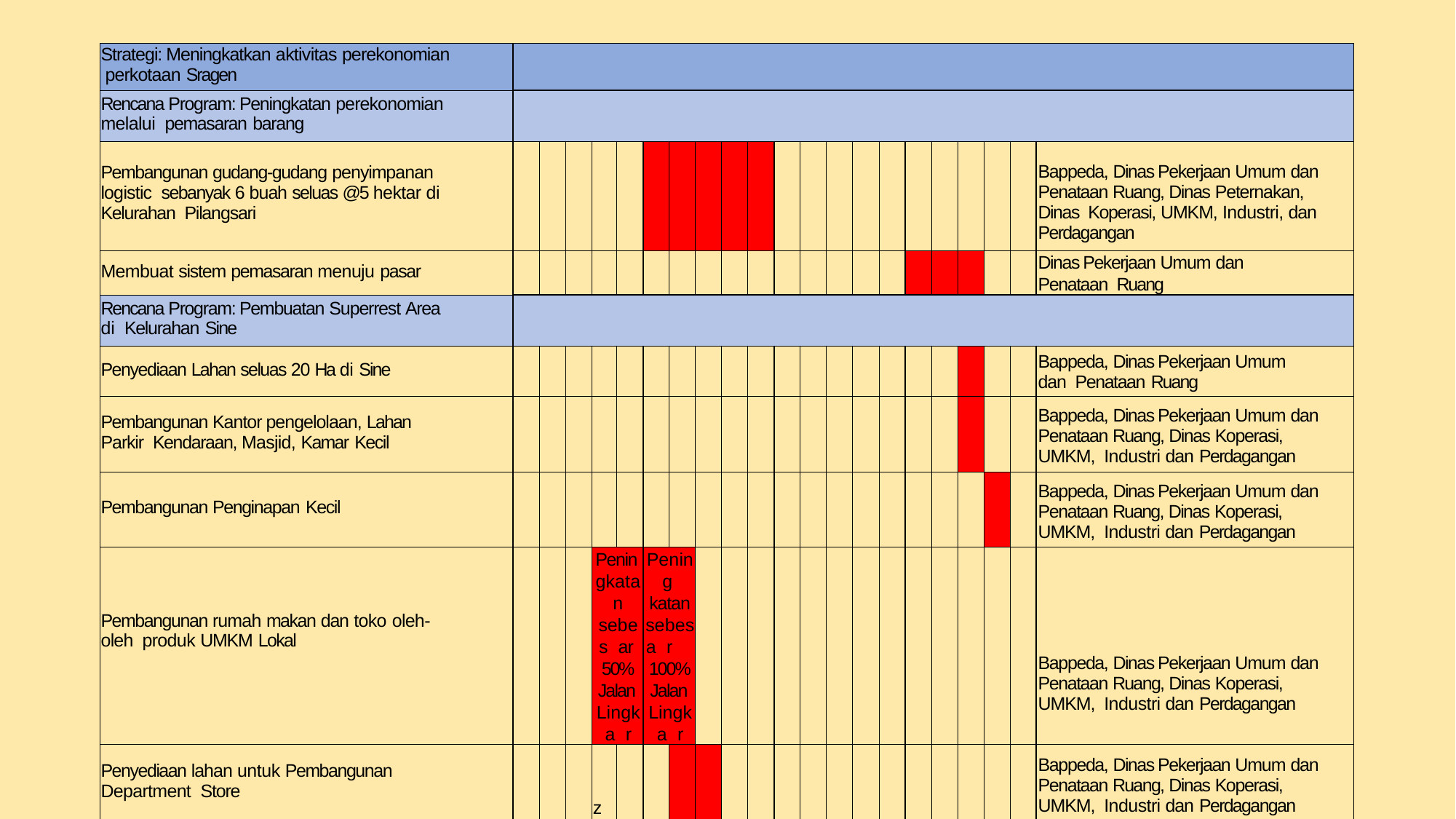

| Strategi: Meningkatkan aktivitas perekonomian perkotaan Sragen |  |  |  |  |  |  |  |  |  |  |  |  |  |  |  |  |  |  |  |  |  |
| --- | --- | --- | --- | --- | --- | --- | --- | --- | --- | --- | --- | --- | --- | --- | --- | --- | --- | --- | --- | --- | --- |
| Rencana Program: Peningkatan perekonomian melalui pemasaran barang |  |  |  |  |  |  |  |  |  |  |  |  |  |  |  |  |  |  |  |  |  |
| Pembangunan gudang-gudang penyimpanan logistic sebanyak 6 buah seluas @5 hektar di Kelurahan Pilangsari |  |  |  |  |  |  |  |  |  |  |  |  |  |  |  |  |  |  |  |  | Bappeda, Dinas Pekerjaan Umum dan Penataan Ruang, Dinas Peternakan, Dinas Koperasi, UMKM, Industri, dan Perdagangan |
| Membuat sistem pemasaran menuju pasar |  |  |  |  |  |  |  |  |  |  |  |  |  |  |  |  |  |  |  |  | Dinas Pekerjaan Umum dan Penataan Ruang |
| Rencana Program: Pembuatan Superrest Area di Kelurahan Sine |  |  |  |  |  |  |  |  |  |  |  |  |  |  |  |  |  |  |  |  |  |
| Penyediaan Lahan seluas 20 Ha di Sine |  |  |  |  |  |  |  |  |  |  |  |  |  |  |  |  |  |  |  |  | Bappeda, Dinas Pekerjaan Umum dan Penataan Ruang |
| Pembangunan Kantor pengelolaan, Lahan Parkir Kendaraan, Masjid, Kamar Kecil |  |  |  |  |  |  |  |  |  |  |  |  |  |  |  |  |  |  |  |  | Bappeda, Dinas Pekerjaan Umum dan Penataan Ruang, Dinas Koperasi, UMKM, Industri dan Perdagangan |
| Pembangunan Penginapan Kecil |  |  |  |  |  |  |  |  |  |  |  |  |  |  |  |  |  |  |  |  | Bappeda, Dinas Pekerjaan Umum dan Penataan Ruang, Dinas Koperasi, UMKM, Industri dan Perdagangan |
| Pembangunan rumah makan dan toko oleh-oleh produk UMKM Lokal |  |  |  | Penin gkatan sebes ar 50% Jalan Lingka r |  | Pening katan sebesa r 100% Jalan Lingka r |  |  |  |  |  |  |  |  |  |  |  |  |  |  | Bappeda, Dinas Pekerjaan Umum dan Penataan Ruang, Dinas Koperasi, UMKM, Industri dan Perdagangan |
| Penyediaan lahan untuk Pembangunan Department Store |  |  |  | z |  |  |  |  |  |  |  |  |  |  |  |  |  |  |  |  | Bappeda, Dinas Pekerjaan Umum dan Penataan Ruang, Dinas Koperasi, UMKM, Industri dan Perdagangan |